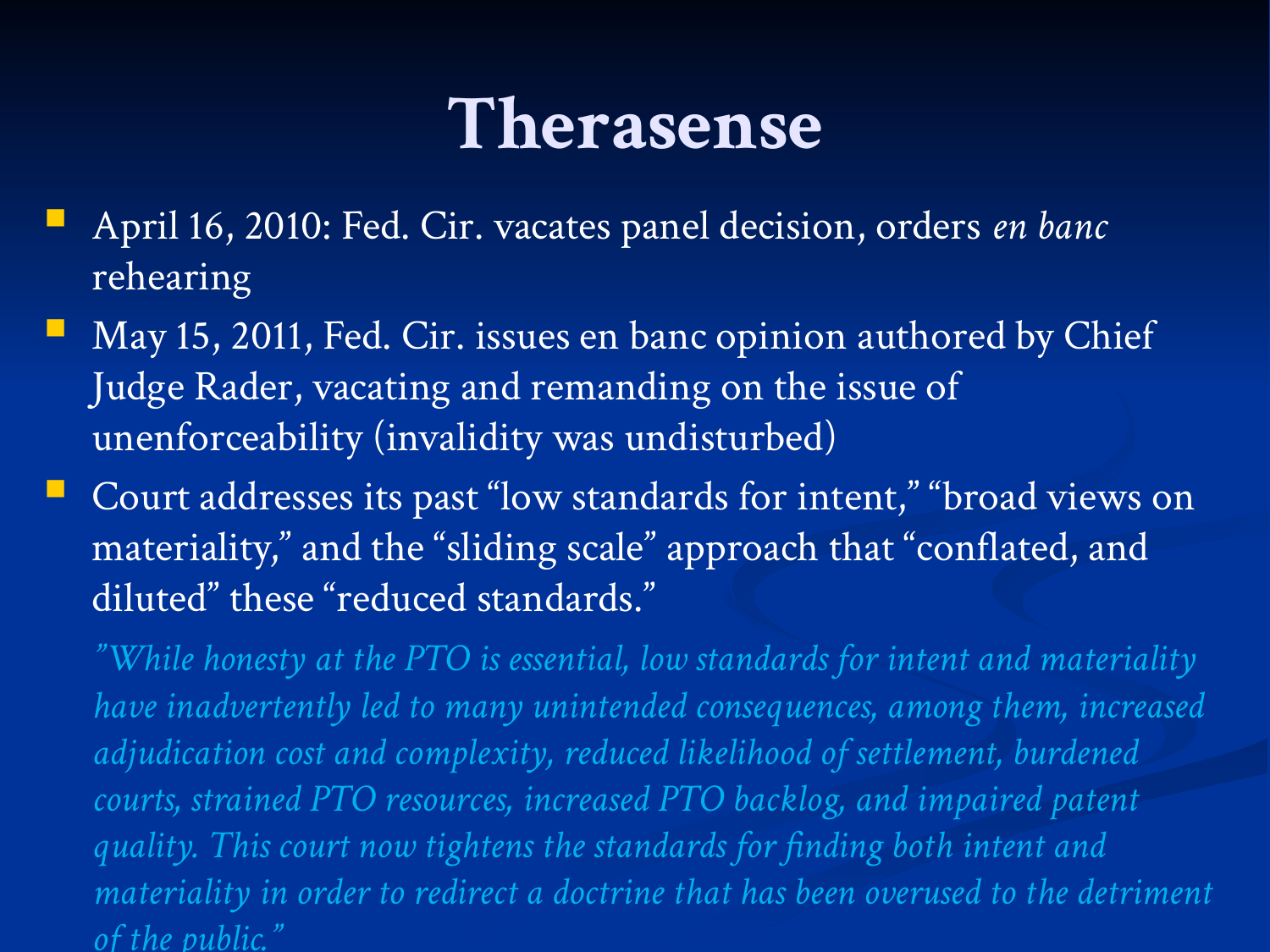

# Therasense
April 16, 2010: Fed. Cir. vacates panel decision, orders en banc rehearing
May 15, 2011, Fed. Cir. issues en banc opinion authored by Chief Judge Rader, vacating and remanding on the issue of unenforceability (invalidity was undisturbed)
Court addresses its past “low standards for intent,” “broad views on materiality,” and the “sliding scale” approach that “conflated, and diluted” these “reduced standards.”
	”While honesty at the PTO is essential, low standards for intent and materiality have inadvertently led to many unintended consequences, among them, increased adjudication cost and complexity, reduced likelihood of settlement, burdened courts, strained PTO resources, increased PTO backlog, and impaired patent quality. This court now tightens the standards for finding both intent and materiality in order to redirect a doctrine that has been overused to the detriment of the public.”